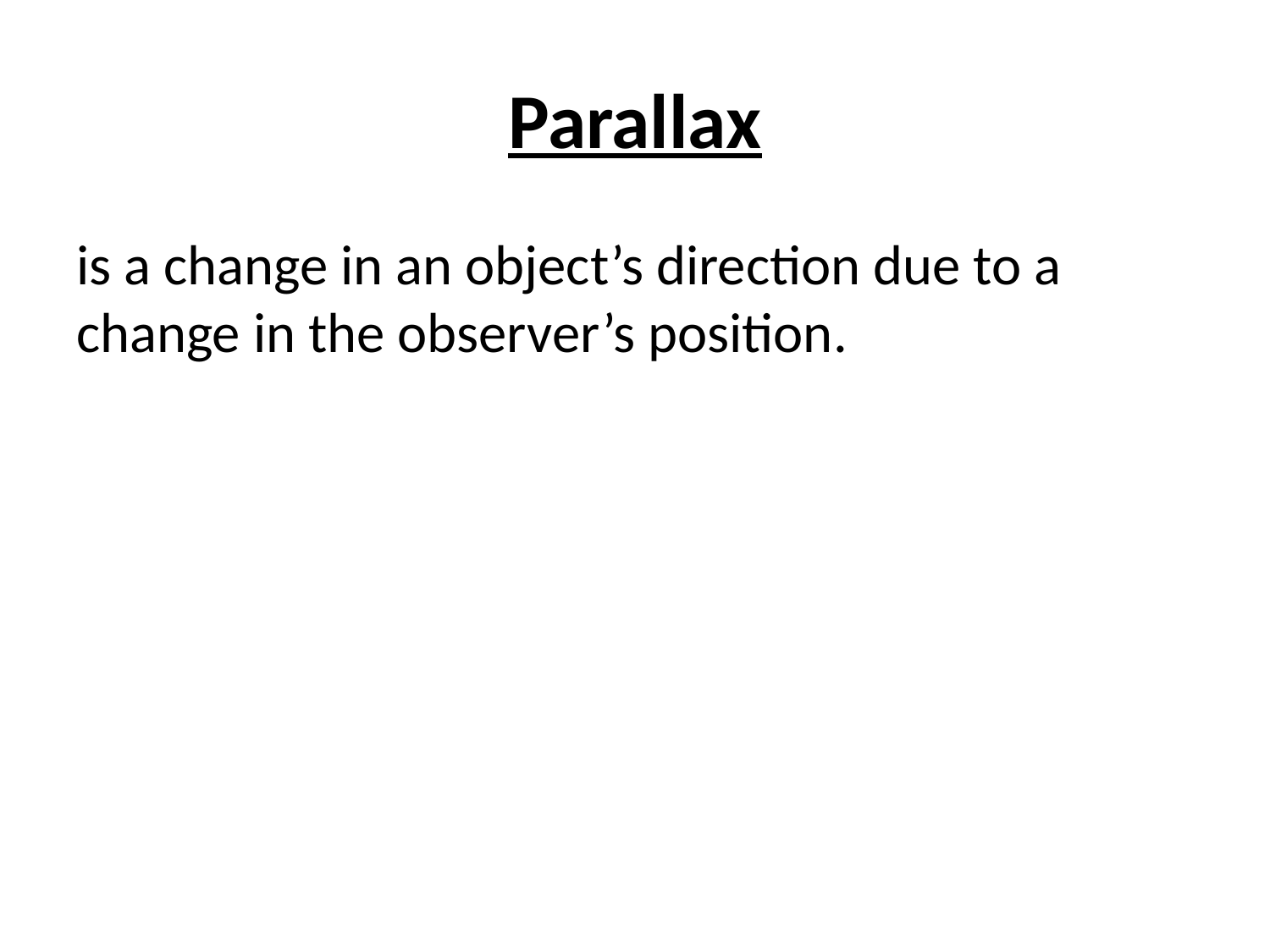

# Parallax
is a change in an object’s direction due to a change in the observer’s position.